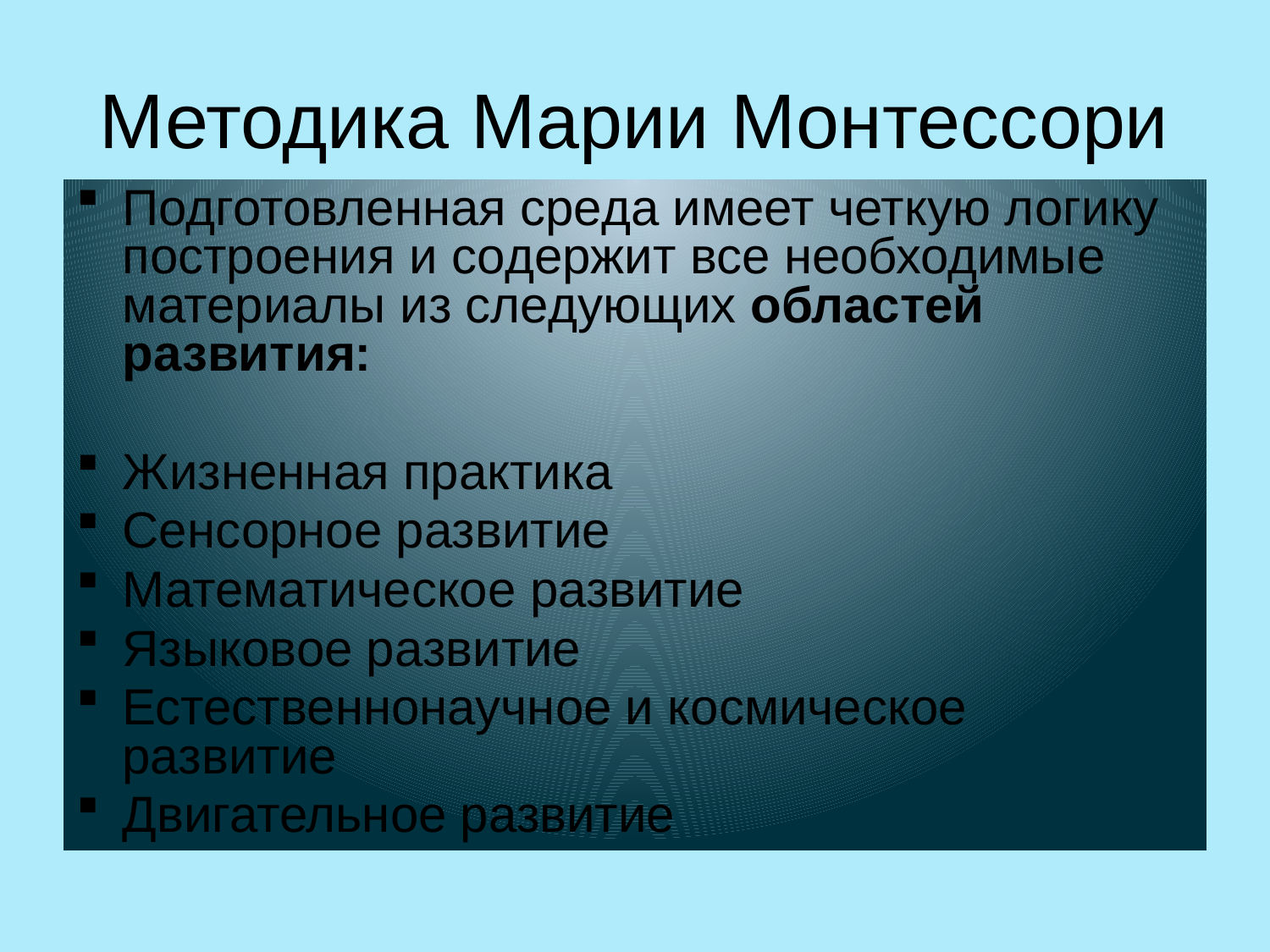

# Методика Марии Монтессори
Подготовленная среда имеет четкую логику построения и содержит все необходимые материалы из следующих областей развития:

Жизненная практика
Сенсорное развитие
Математическое развитие
Языковое развитие
Естественнонаучное и космическое развитие
Двигательное развитие